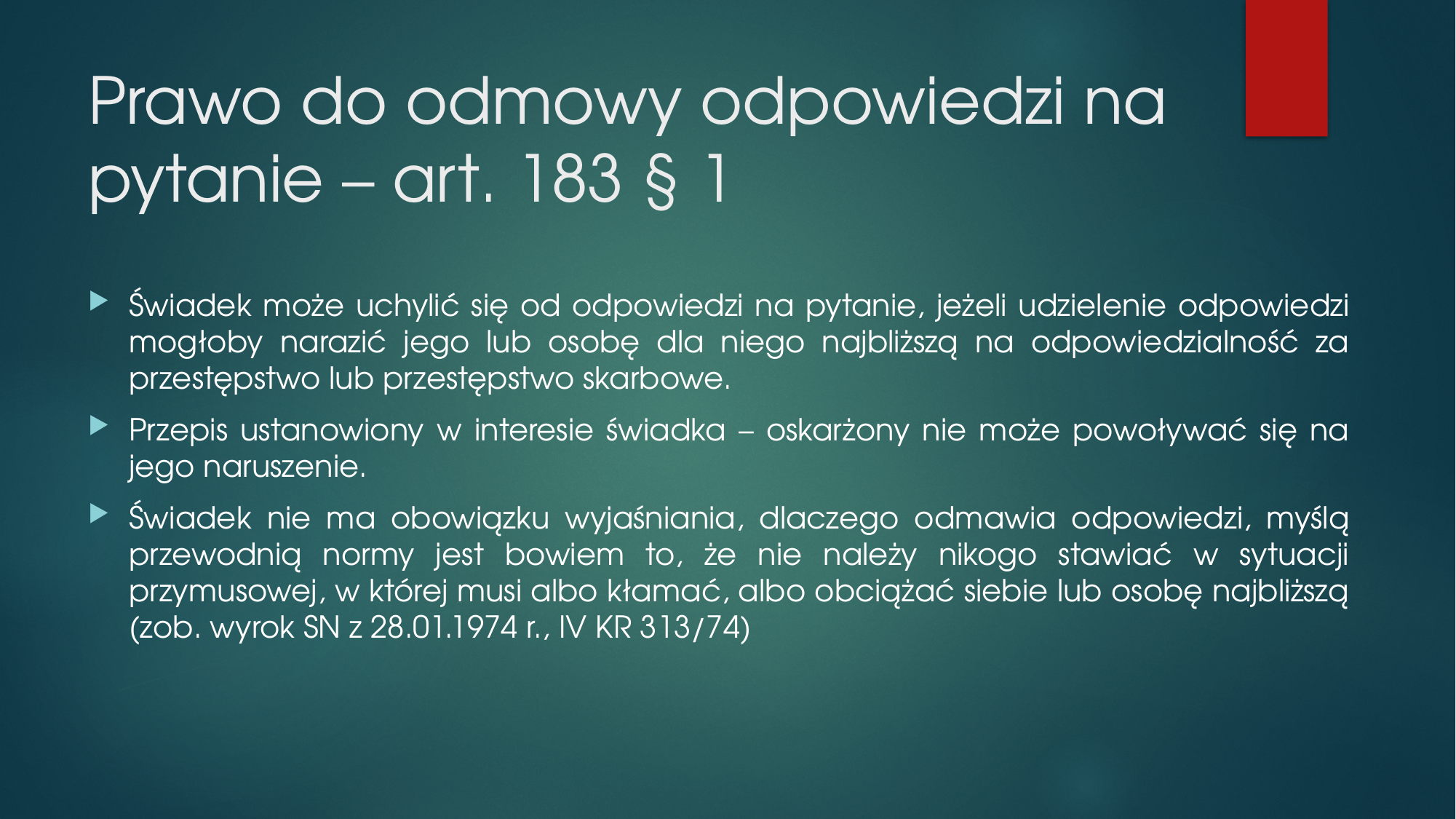

# Prawo do odmowy odpowiedzi na pytanie – art. 183 § 1
Świadek może uchylić się od odpowiedzi na pytanie, jeżeli udzielenie odpowiedzi mogłoby narazić jego lub osobę dla niego najbliższą na odpowiedzialność za przestępstwo lub przestępstwo skarbowe.
Przepis ustanowiony w interesie świadka – oskarżony nie może powoływać się na jego naruszenie.
Świadek nie ma obowiązku wyjaśniania, dlaczego odmawia odpowiedzi, myślą przewodnią normy jest bowiem to, że nie należy nikogo stawiać w sytuacji przymusowej, w której musi albo kłamać, albo obciążać siebie lub osobę najbliższą (zob. wyrok SN z 28.01.1974 r., IV KR 313/74)